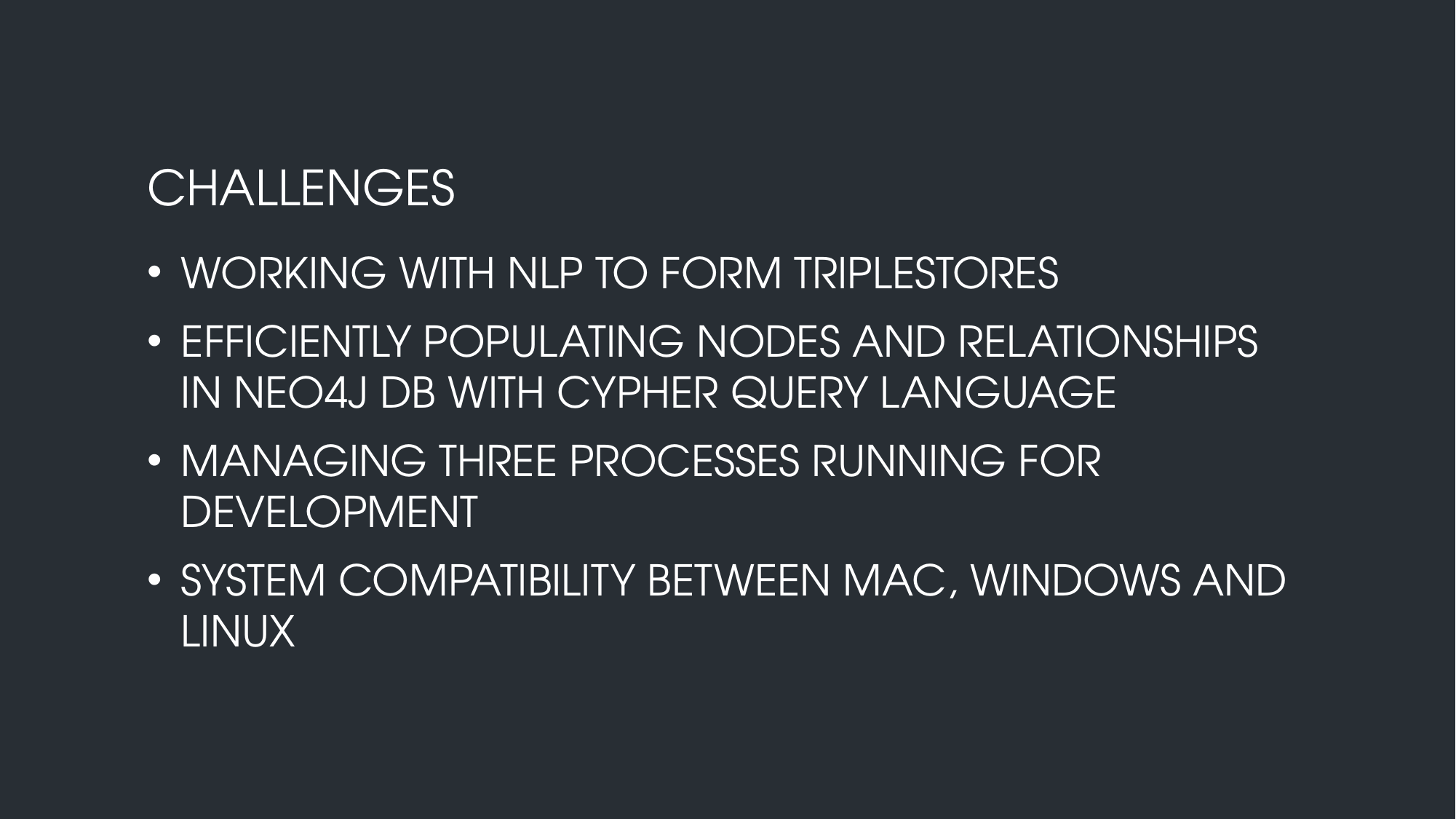

# Challenges
Working with NLP to form triplestores
Efficiently populating nodes and relationships in neo4j db with cypher query language
Managing three processes running for development
System compatibility between mac, windows and linux